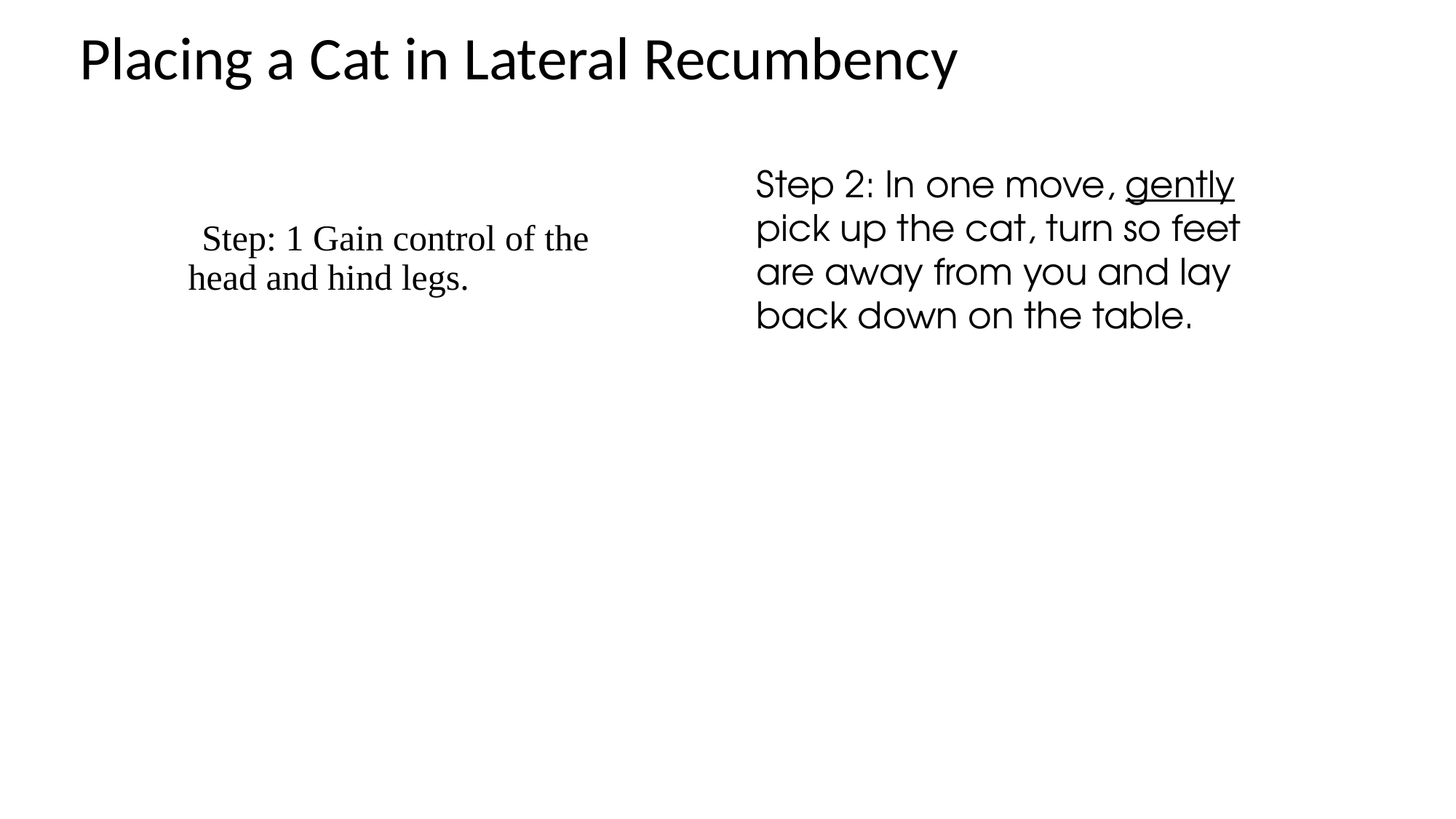

# Placing a Cat in Lateral Recumbency
19
Step 2: In one move, gently pick up the cat, turn so feet are away from you and lay back down on the table.
Step: 1 Gain control of the head and hind legs.